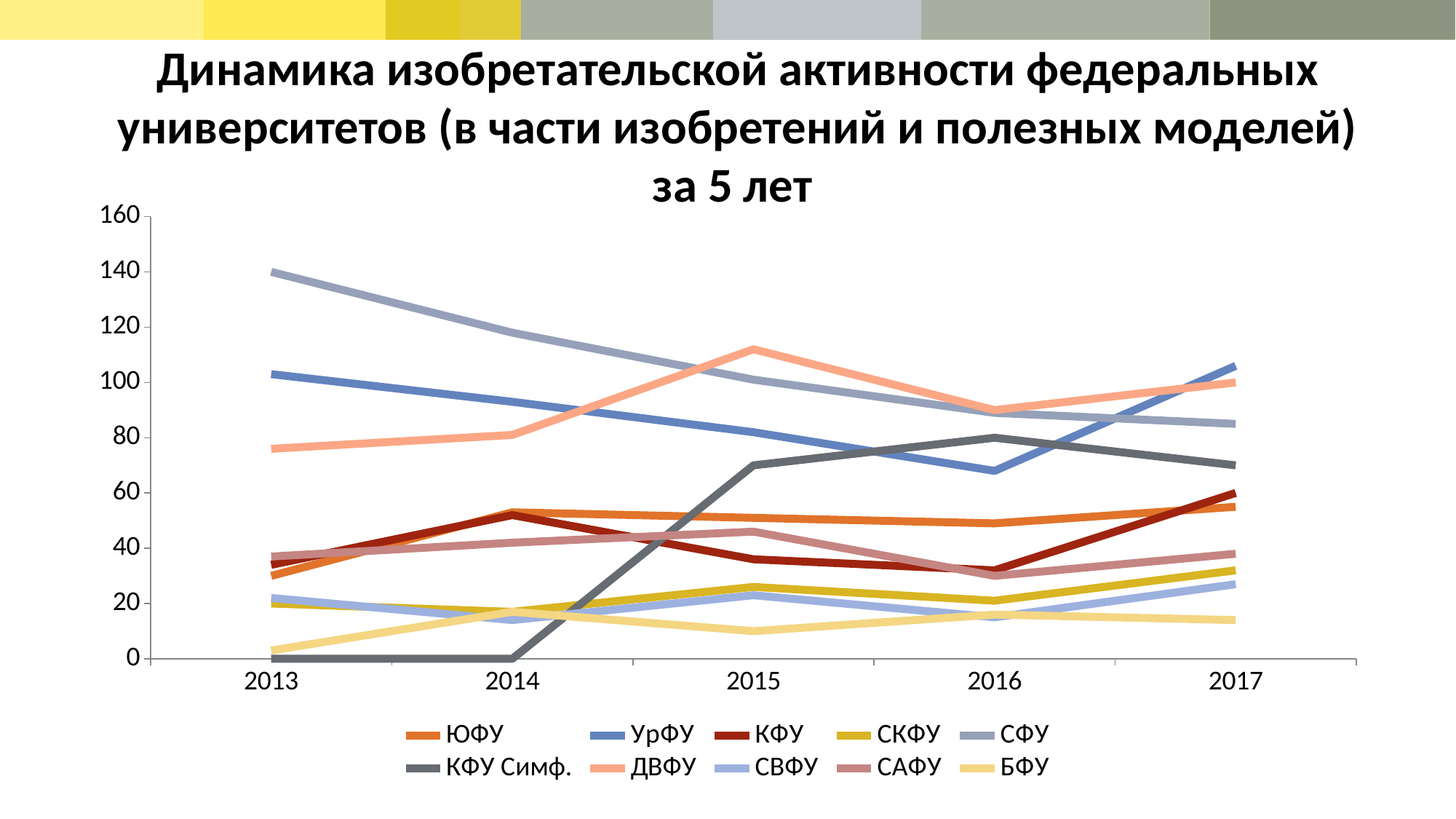

# Динамика изобретательской активности федеральных университетов (в части изобретений и полезных моделей) за 5 лет

### Chart

| Category | ЮФУ | УрФУ | КФУ | СКФУ | СФУ | КФУ Симф. | ДВФУ | СВФУ | САФУ | БФУ |
|---|---|---|---|---|---|---|---|---|---|---|
| 2013 | 30.0 | 103.0 | 34.0 | 20.0 | 140.0 | 0.0 | 76.0 | 22.0 | 37.0 | 3.0 |
| 2014 | 53.0 | 93.0 | 52.0 | 17.0 | 118.0 | 0.0 | 81.0 | 14.0 | 42.0 | 17.0 |
| 2015 | 51.0 | 82.0 | 36.0 | 26.0 | 101.0 | 70.0 | 112.0 | 23.0 | 46.0 | 10.0 |
| 2016 | 49.0 | 68.0 | 32.0 | 21.0 | 89.0 | 80.0 | 90.0 | 15.0 | 30.0 | 16.0 |
| 2017 | 55.0 | 106.0 | 60.0 | 32.0 | 85.0 | 70.0 | 100.0 | 27.0 | 38.0 | 14.0 |

### Chart

| Category |
|---|